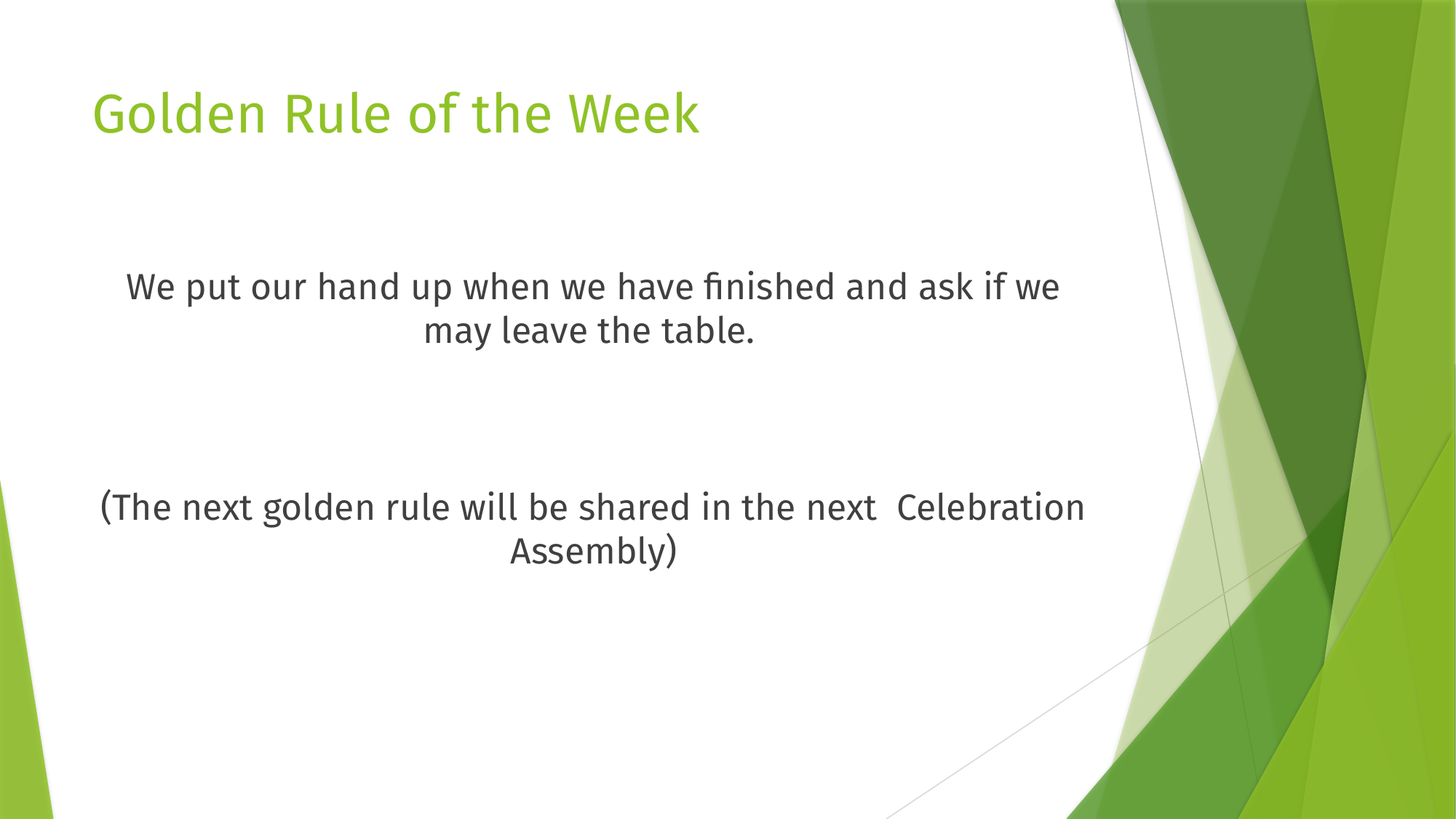

# Golden Rule of the Week
We put our hand up when we have finished and ask if we may leave the table.

(The next golden rule will be shared in the next  Celebration Assembly)